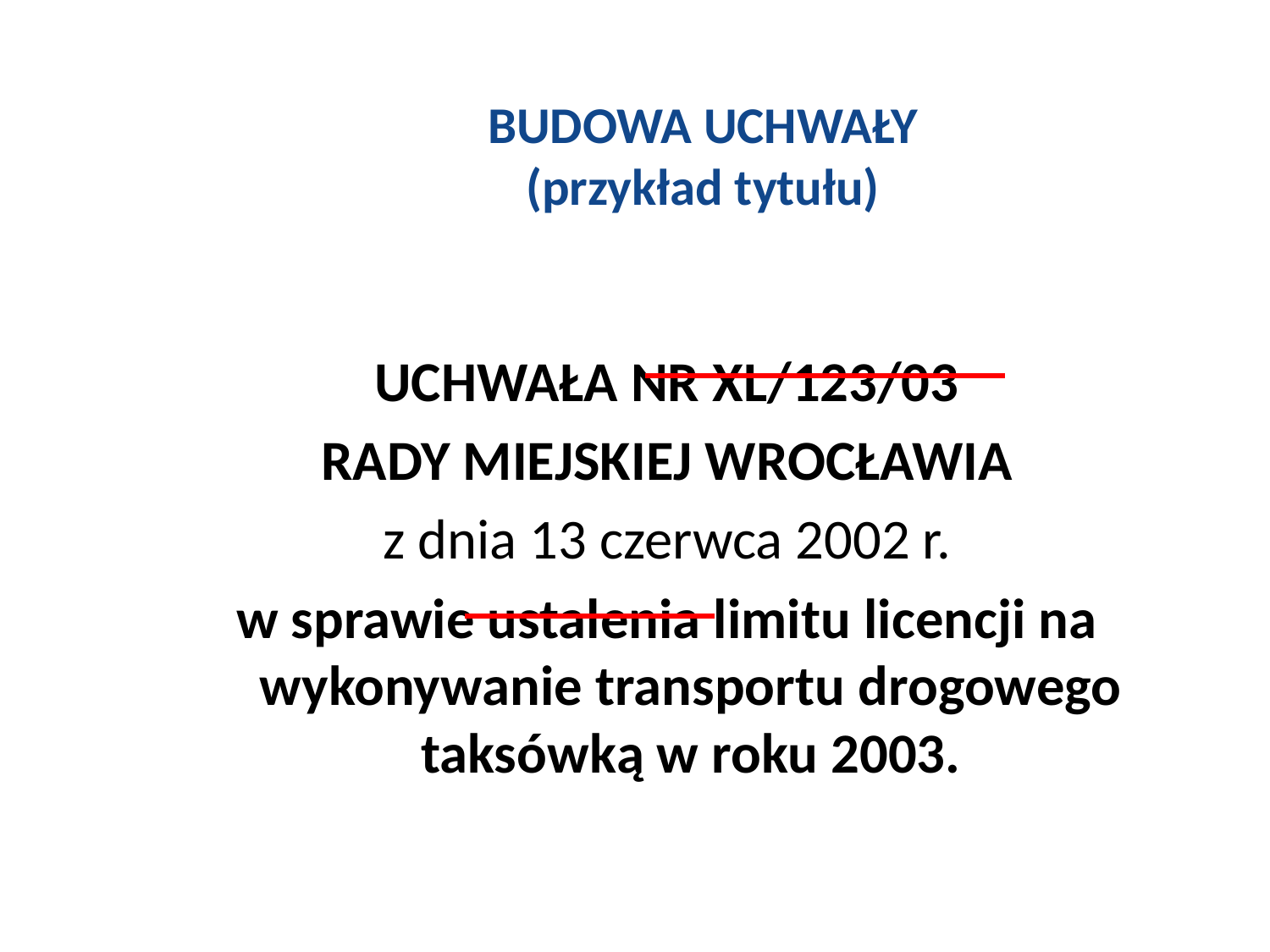

# BUDOWA UCHWAŁY (przykład tytułu)
UCHWAŁA NR XL/123/03
RADY MIEJSKIEJ WROCŁAWIA
z dnia 13 czerwca 2002 r.
w sprawie ustalenia limitu licencji na wykonywanie transportu drogowego taksówką w roku 2003.